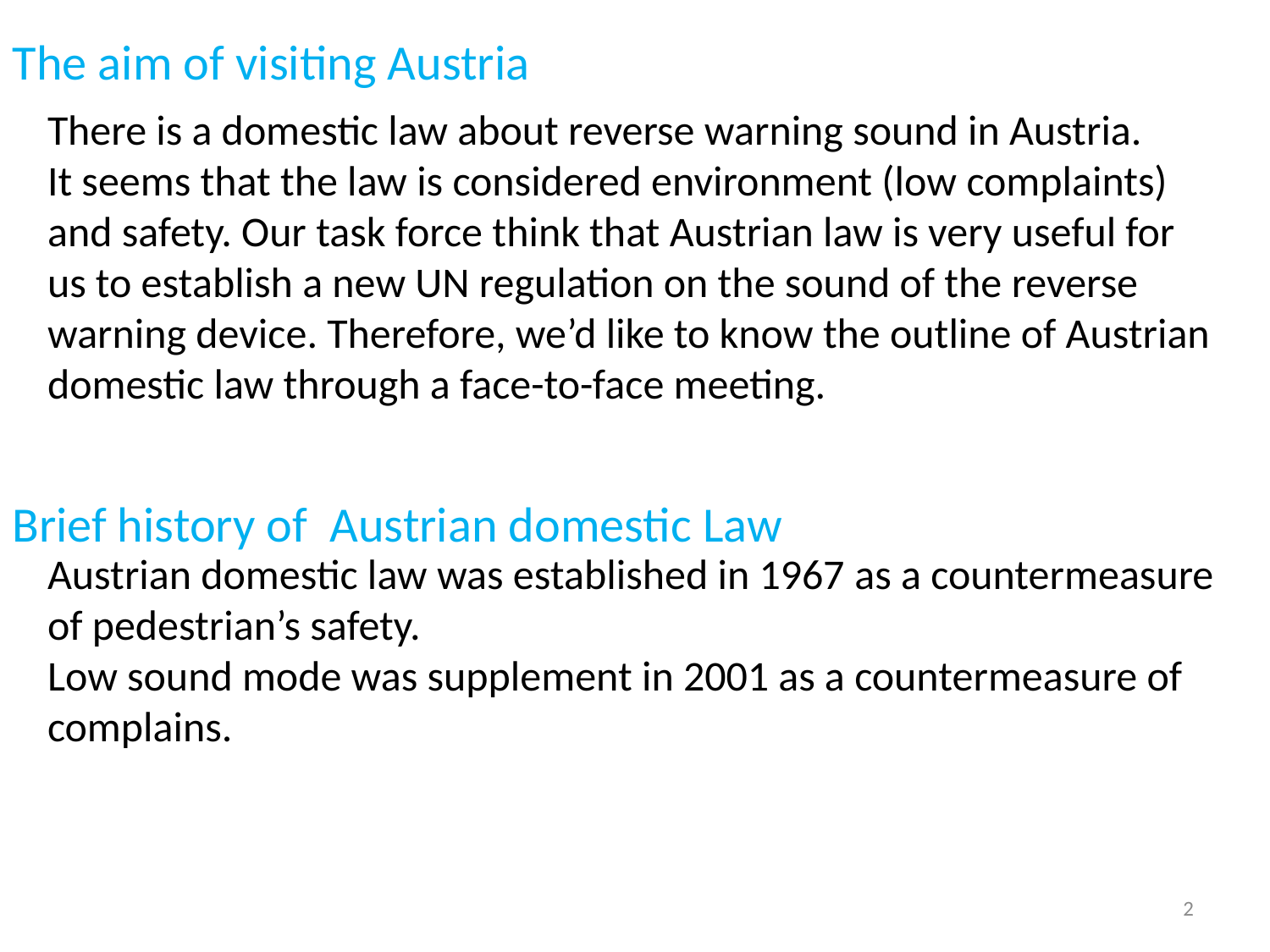

The aim of visiting Austria
There is a domestic law about reverse warning sound in Austria.
It seems that the law is considered environment (low complaints) and safety. Our task force think that Austrian law is very useful for us to establish a new UN regulation on the sound of the reverse warning device. Therefore, we’d like to know the outline of Austrian domestic law through a face-to-face meeting.
Brief history of  Austrian domestic Law
Austrian domestic law was established in 1967 as a countermeasure of pedestrian’s safety.
Low sound mode was supplement in 2001 as a countermeasure of complains.
2